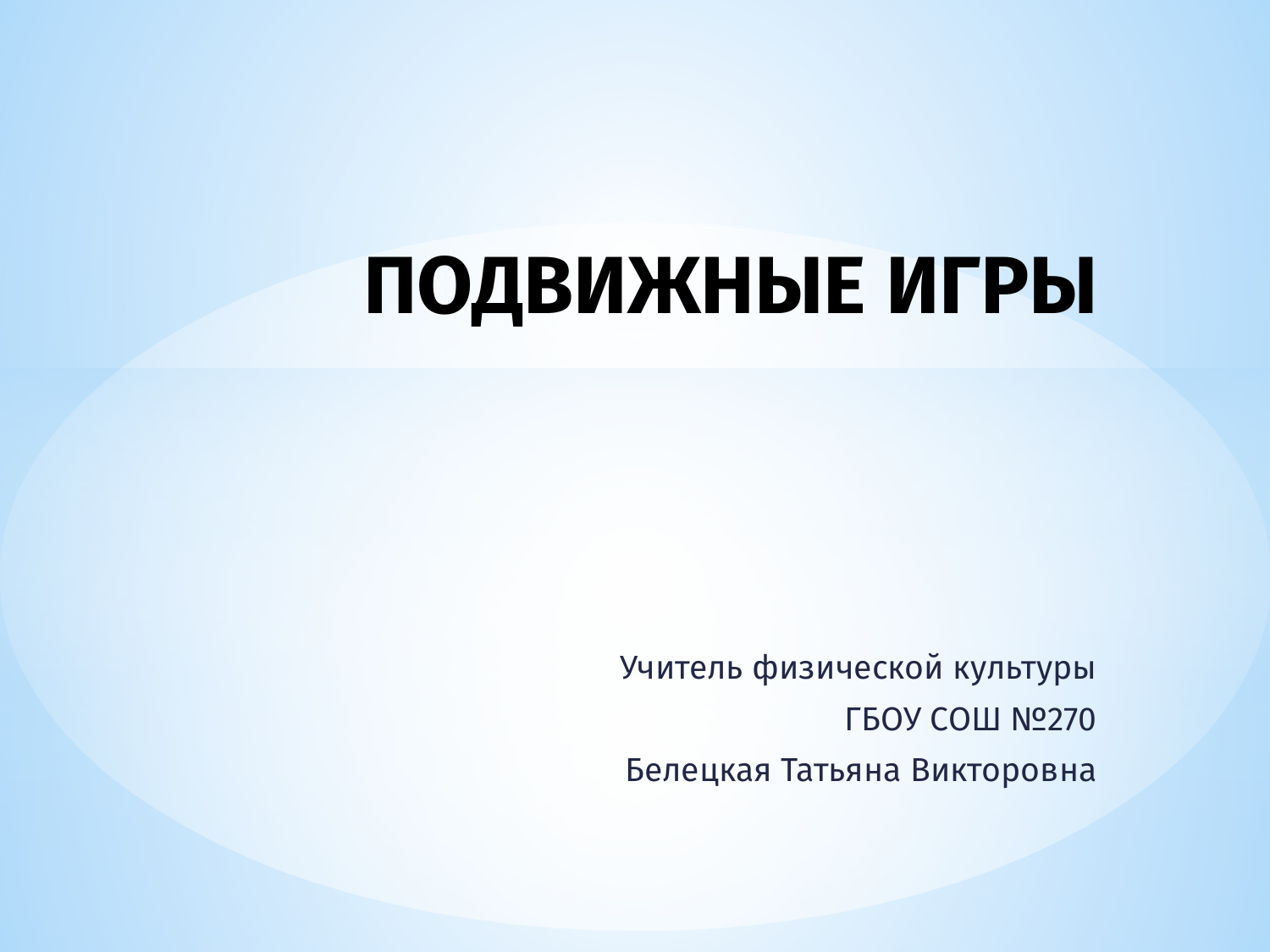

# ПОДВИЖНЫЕ ИГРЫ
Учитель физической культуры
ГБОУ СОШ №270
Белецкая Татьяна Викторовна